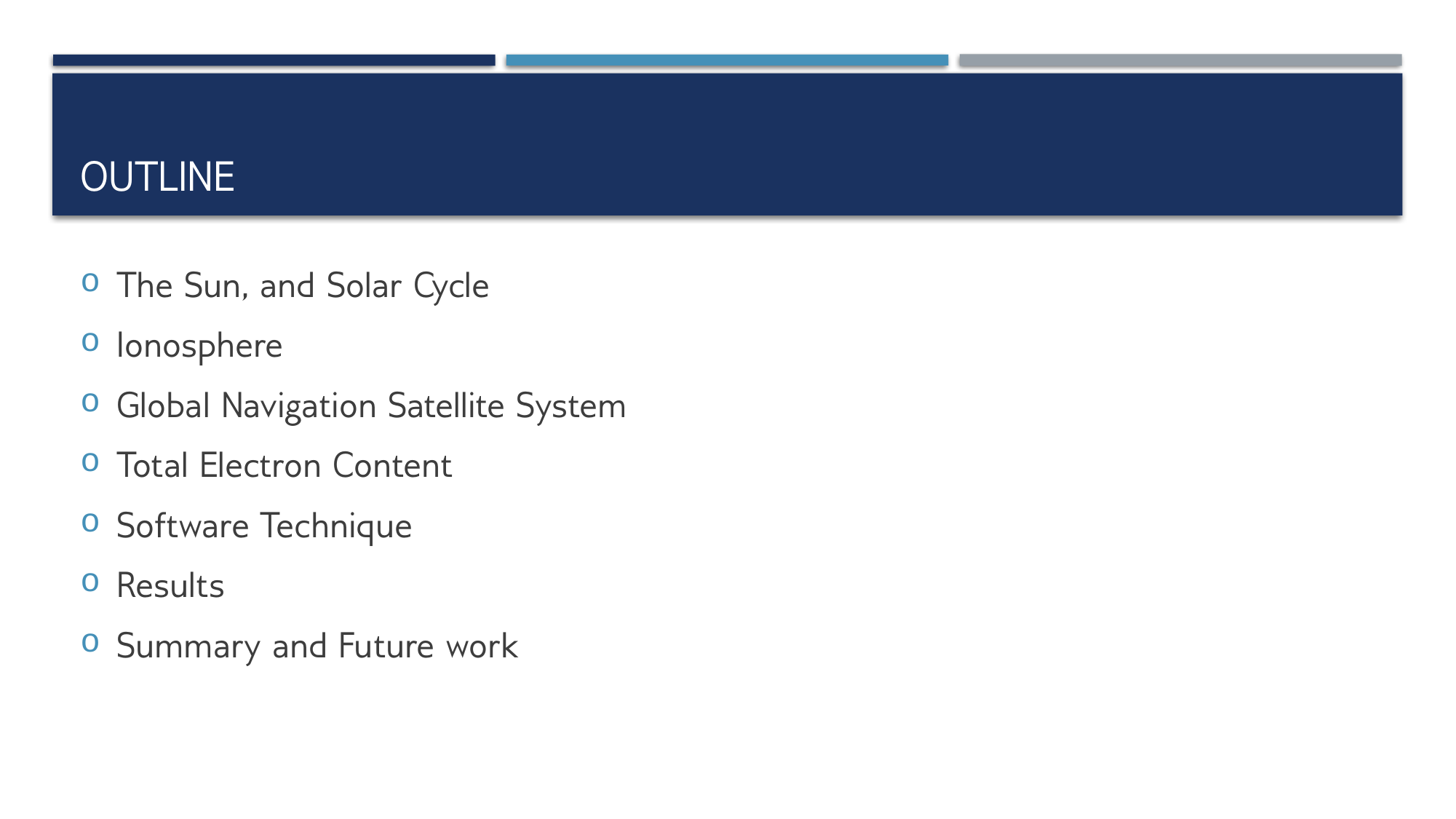

# OUTLINE
The Sun, and Solar Cycle
Ionosphere
Global Navigation Satellite System
Total Electron Content
Software Technique
Results
Summary and Future work